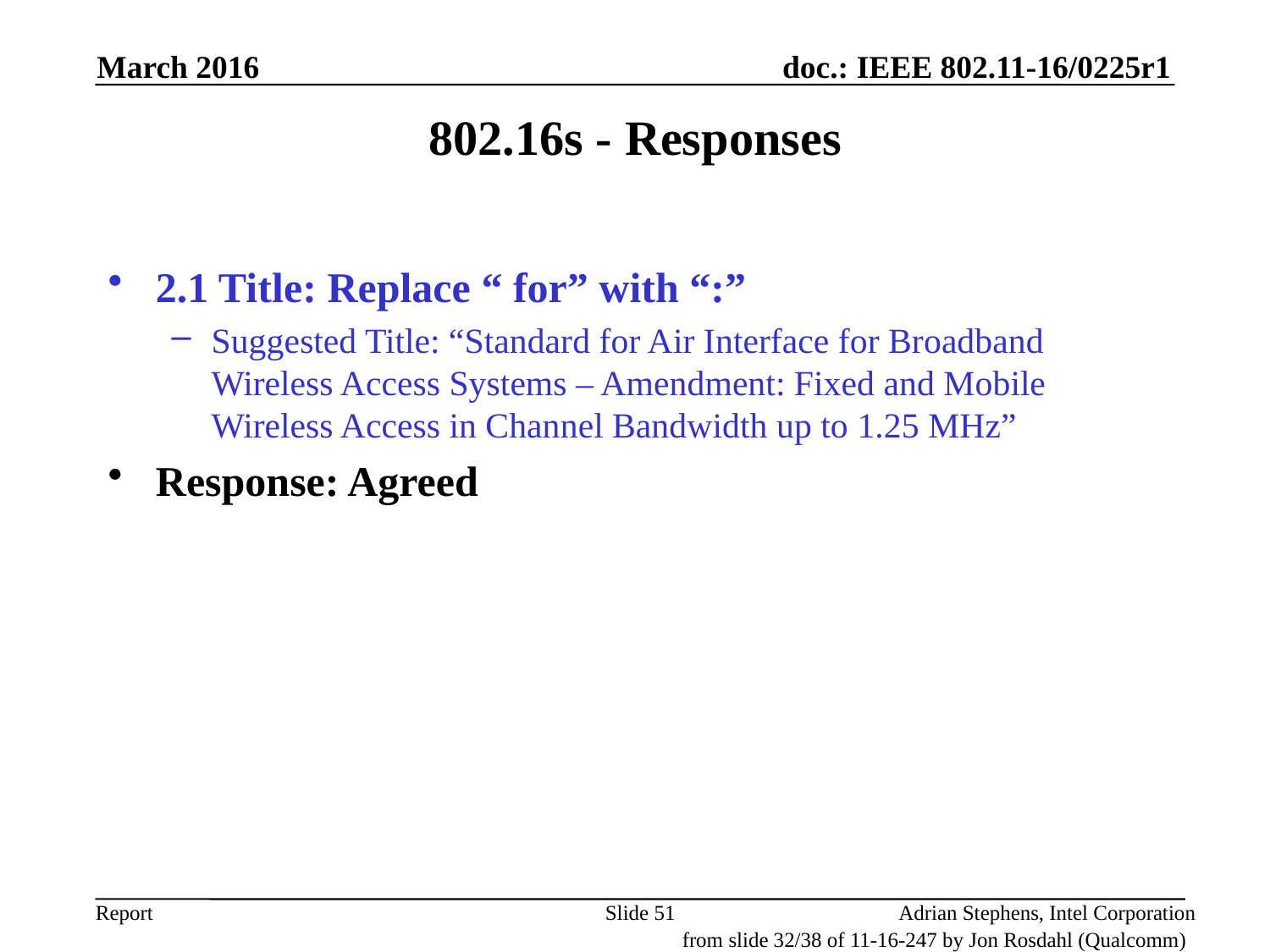

March 2016
# 802.16s - Responses
2.1 Title: Replace “ for” with “:”
Suggested Title: “Standard for Air Interface for Broadband Wireless Access Systems – Amendment: Fixed and Mobile Wireless Access in Channel Bandwidth up to 1.25 MHz”
Response: Agreed
Slide 51
Adrian Stephens, Intel Corporation
from slide 32/38 of 11-16-247 by Jon Rosdahl (Qualcomm)